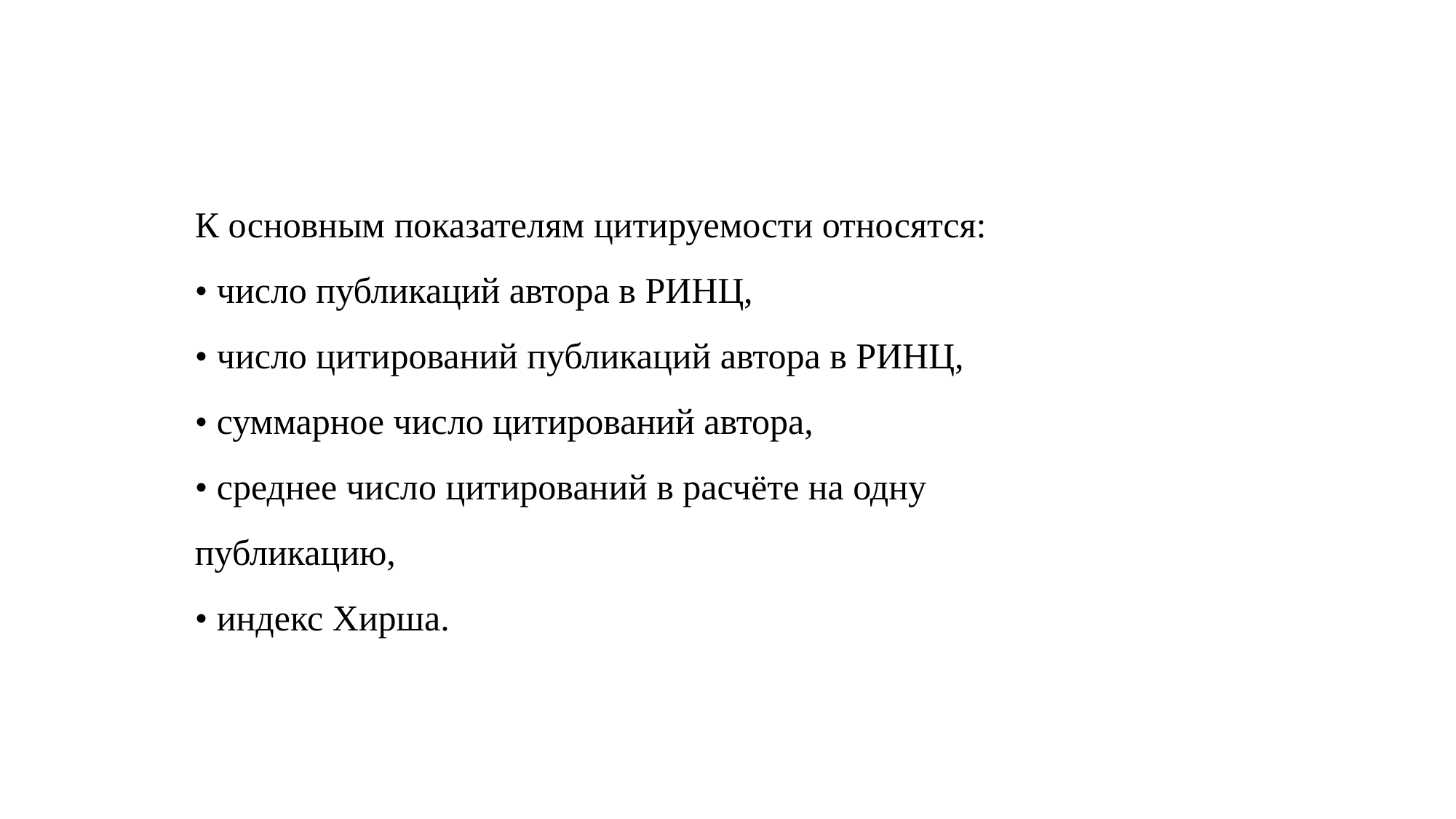

К основным показателям цитируемости относятся:
• число публикаций автора в РИНЦ,
• число цитирований публикаций автора в РИНЦ,
• суммарное число цитирований автора,
• среднее число цитирований в расчёте на одну публикацию,
• индекс Хирша.